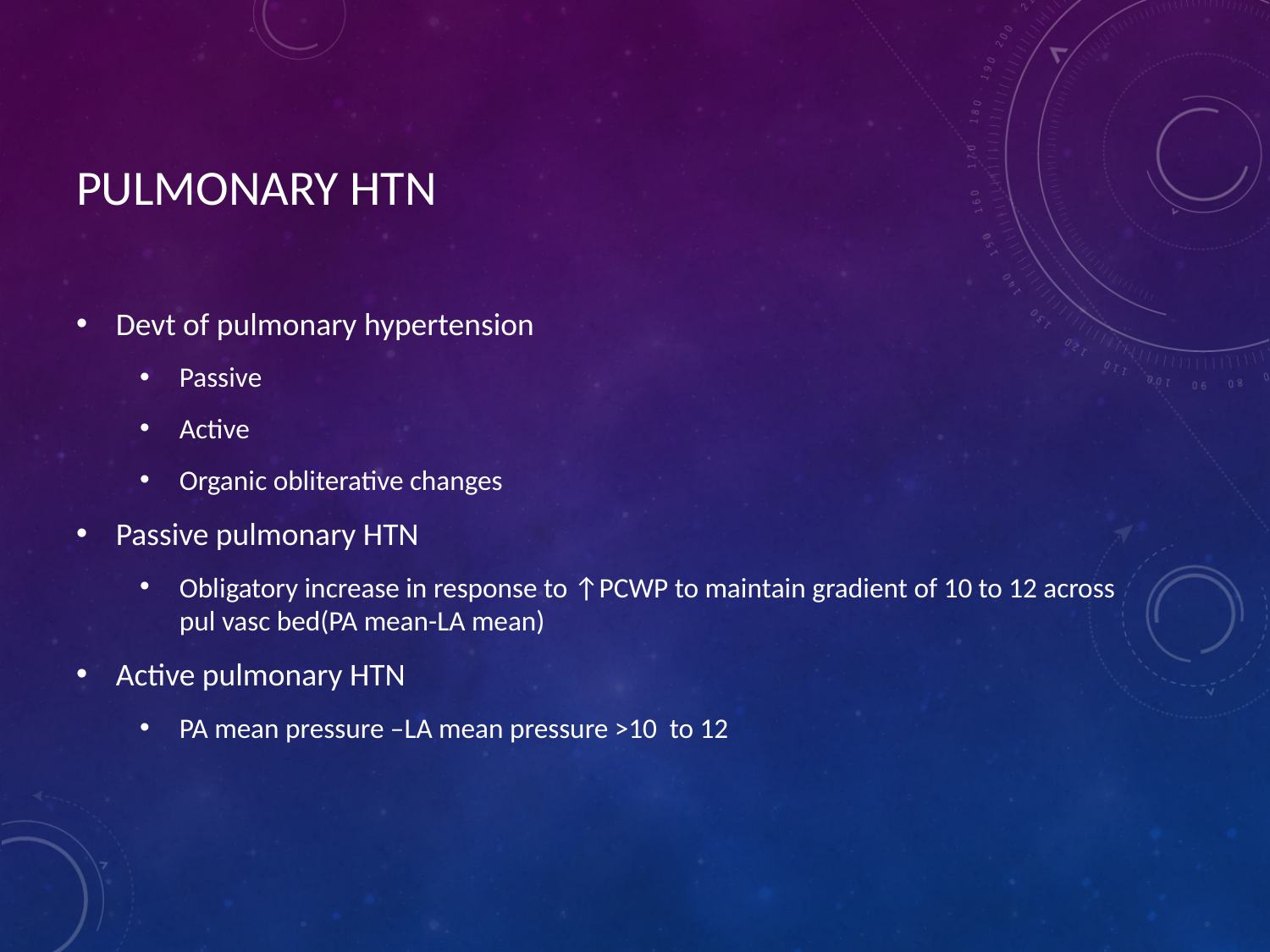

# Pulmonary HTN
Devt of pulmonary hypertension
Passive
Active
Organic obliterative changes
Passive pulmonary HTN
Obligatory increase in response to ↑PCWP to maintain gradient of 10 to 12 across pul vasc bed(PA mean-LA mean)
Active pulmonary HTN
PA mean pressure –LA mean pressure >10  to 12